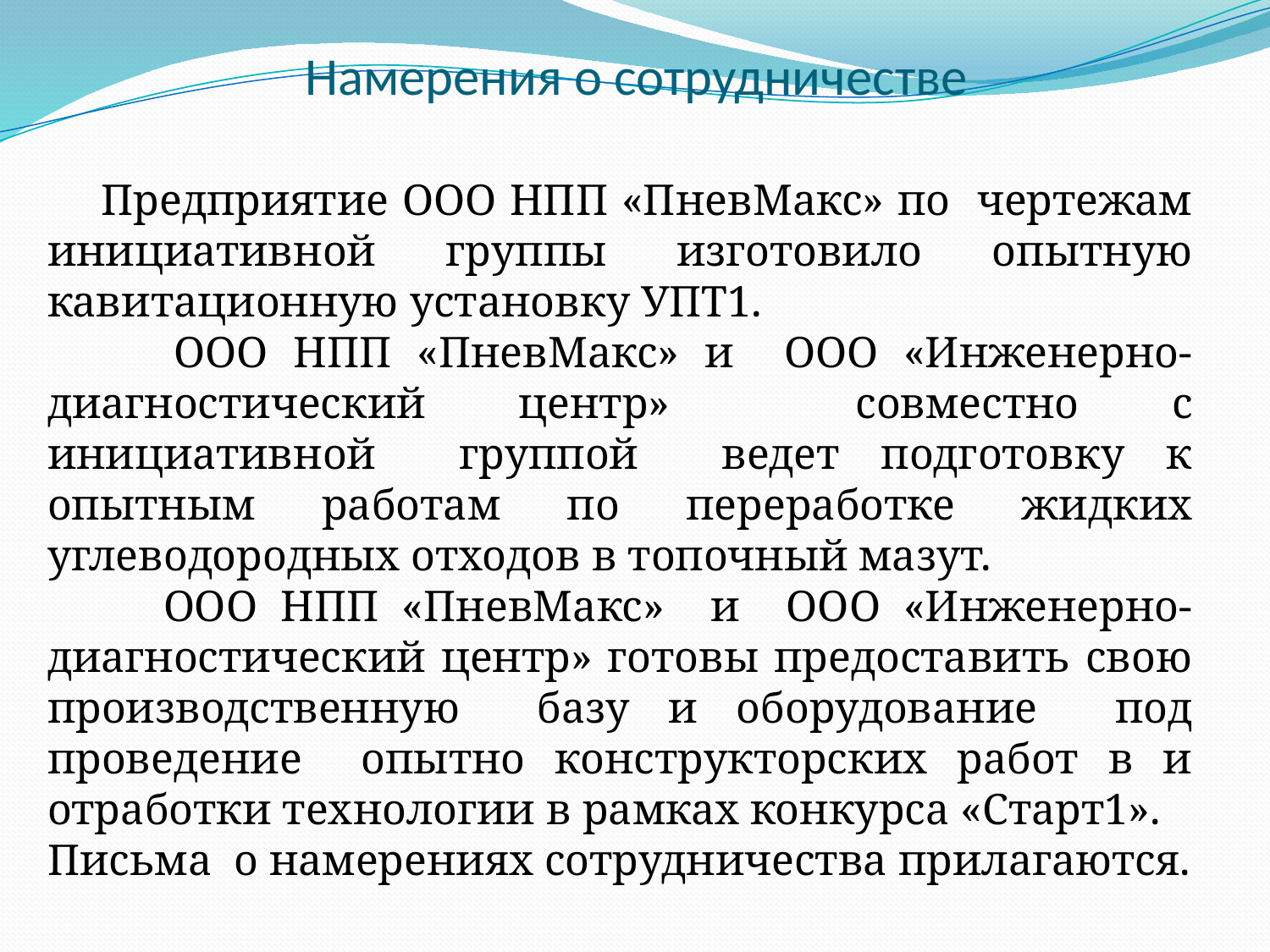

# Намерения о сотрудничестве
    Предприятие ООО НПП «ПневМакс» по  чертежам инициативной группы изготовило опытную кавитационную установку УПТ1.
     ООО НПП «ПневМакс» и  ООО «Инженерно-диагностический центр»  совместно с инициативной  группой  ведет подготовку к опытным работам по переработке жидких углеводородных отходов в топочный мазут.
     ООО НПП «ПневМакс»  и  ООО «Инженерно-диагностический центр» готовы предоставить свою производственную  базу и оборудование  под проведение  опытно конструкторских работ в и отработки технологии в рамках конкурса «Старт1».
Письма  о намерениях сотрудничества прилагаются.